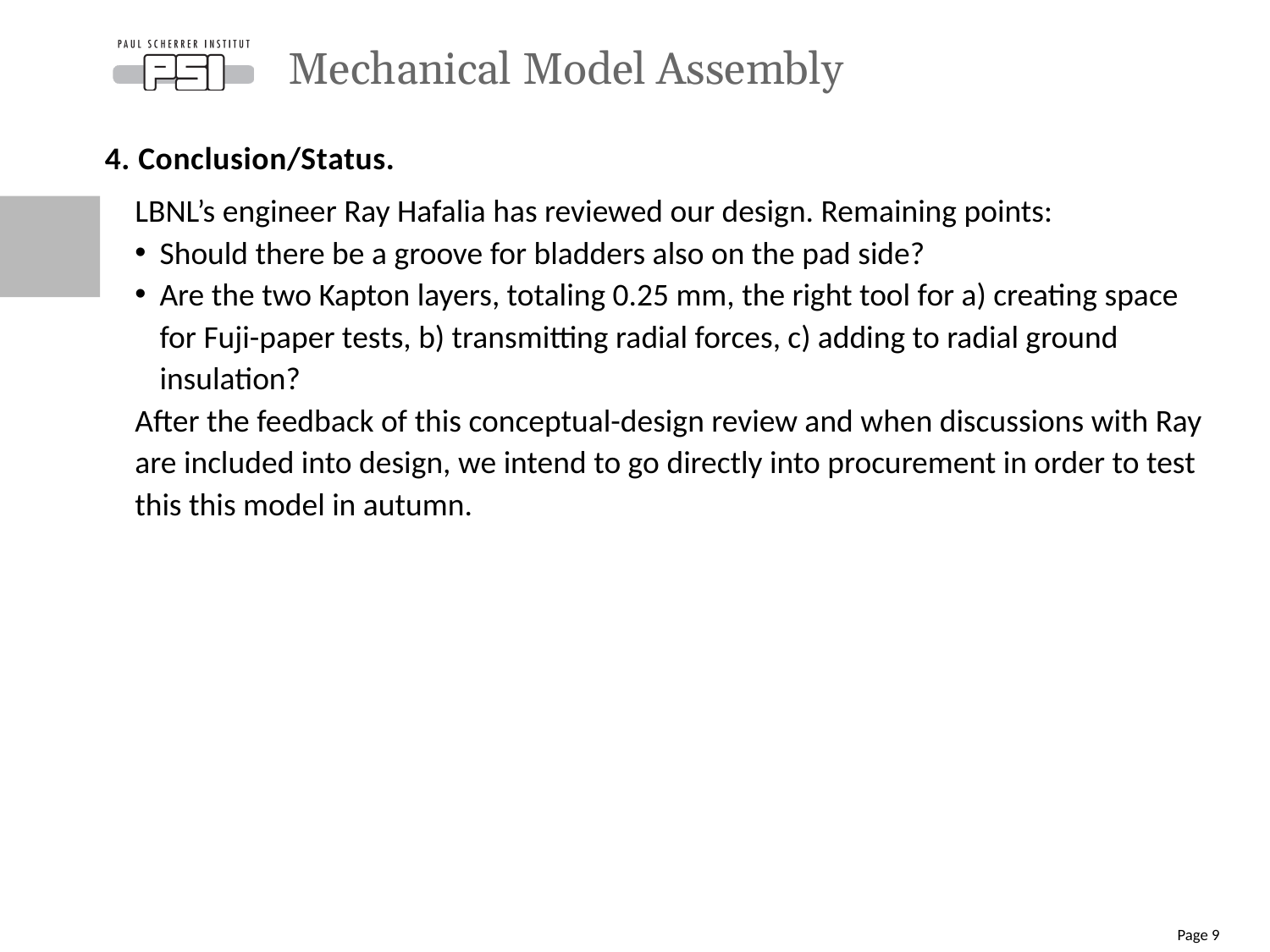

# Mechanical Model Assembly
4. Conclusion/Status.
LBNL’s engineer Ray Hafalia has reviewed our design. Remaining points:
Should there be a groove for bladders also on the pad side?
Are the two Kapton layers, totaling 0.25 mm, the right tool for a) creating space for Fuji-paper tests, b) transmitting radial forces, c) adding to radial ground insulation?
After the feedback of this conceptual-design review and when discussions with Ray are included into design, we intend to go directly into procurement in order to test this this model in autumn.

Page 9